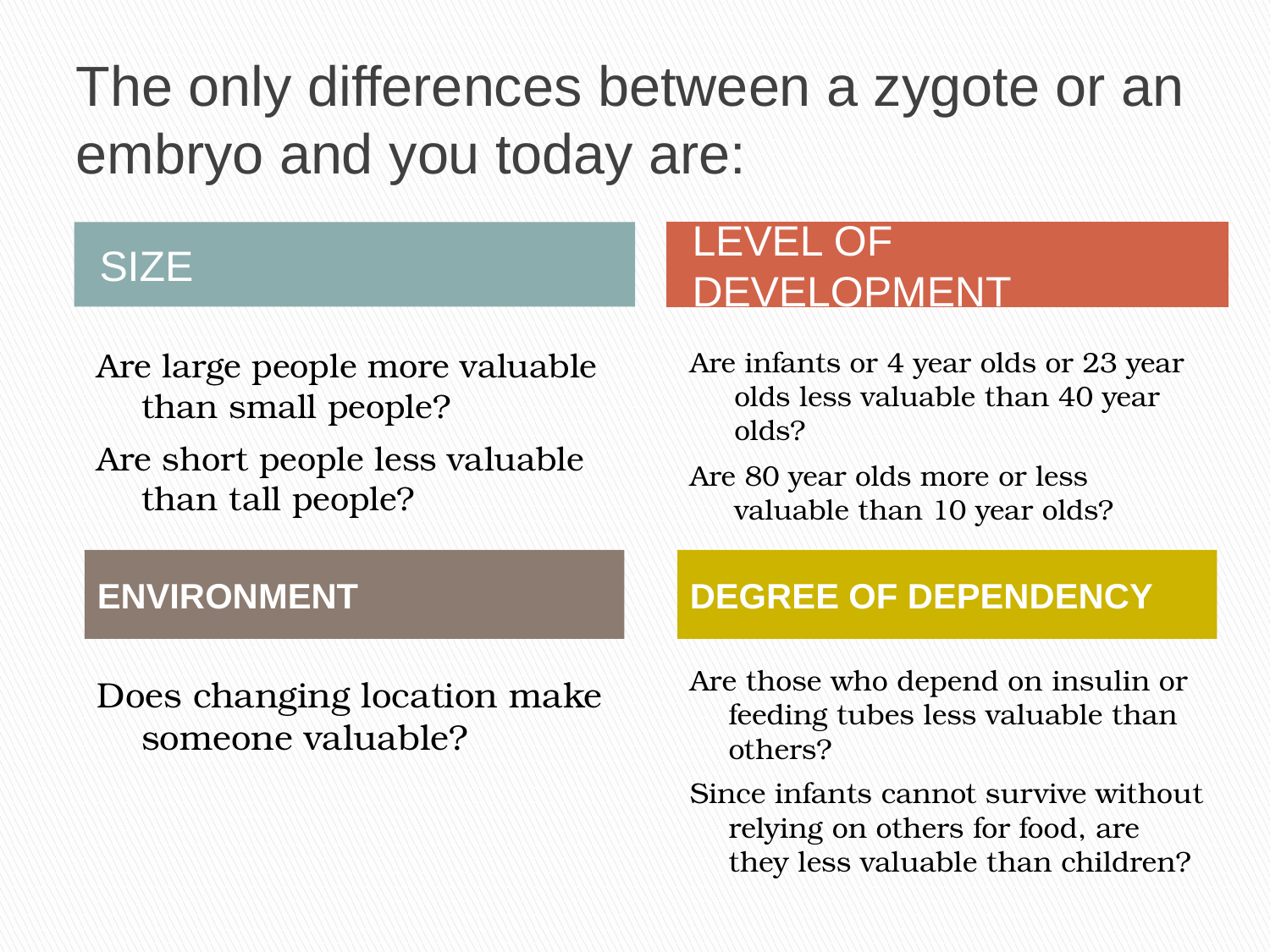

# The only differences between a zygote or an embryo and you today are:
SIZE
LEVEL OF DEVELOPMENT
Are large people more valuable than small people?
Are short people less valuable than tall people?

Are infants or 4 year olds or 23 year olds less valuable than 40 year olds?
Are 80 year olds more or less valuable than 10 year olds?

ENVIRONMENT
DEGREE OF DEPENDENCY
Are those who depend on insulin or feeding tubes less valuable than others?
Since infants cannot survive without relying on others for food, are they less valuable than children?
Does changing location make someone valuable?